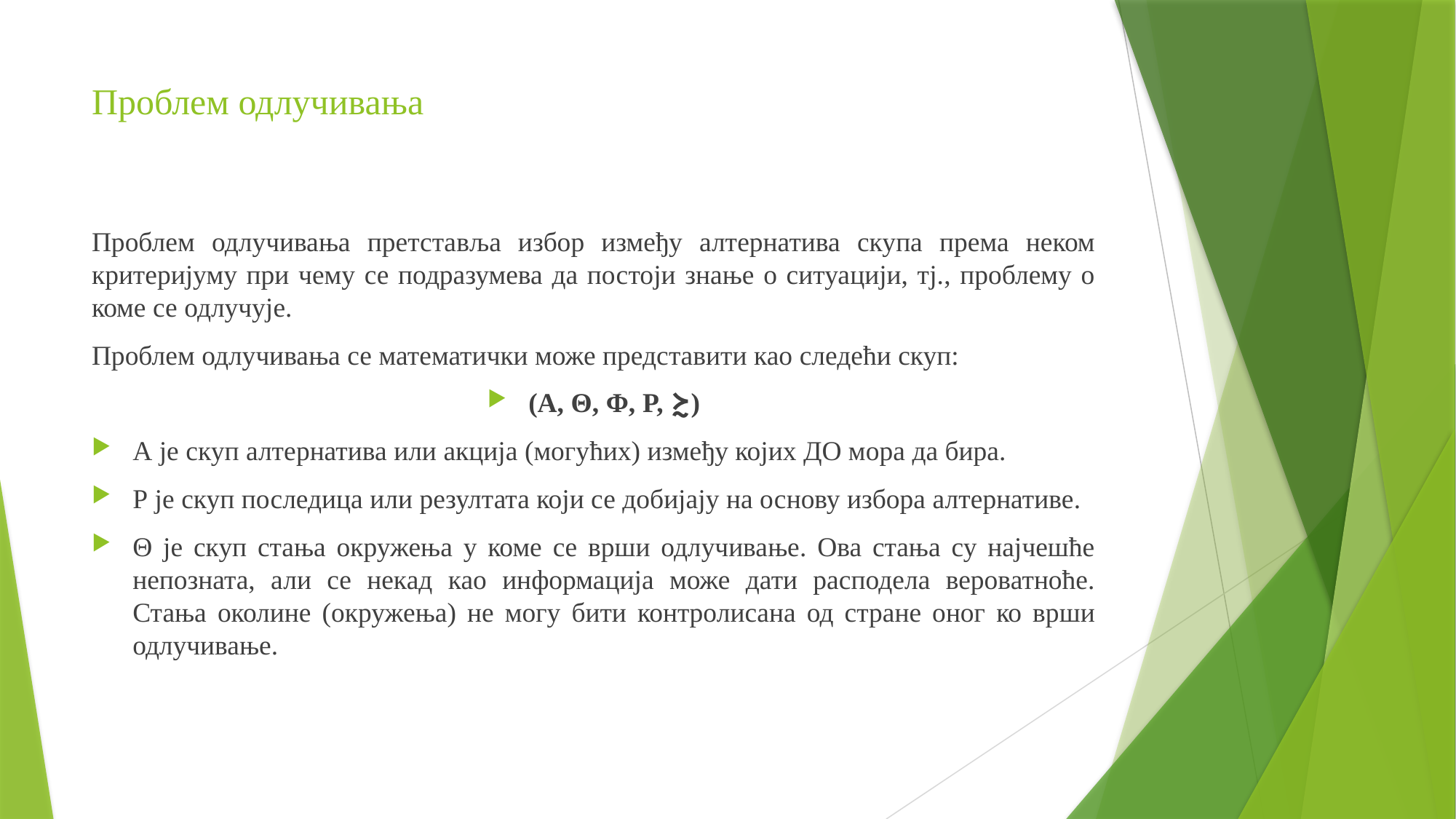

# Проблем одлучивања
Проблем одлучивања претставља избор између алтернатива скупа према неком критеријуму при чему се подразумева да постоји знање о ситуацији, тј., проблему о коме се одлучује.
Проблем одлучивања се математички може представити као следећи скуп:
(А, Θ, Φ, P, ≿)
А је скуп алтернатива или акција (могућих) између којих ДО мора да бира.
P је скуп последица или резултата који се добијају на основу избора алтернативе.
Θ је скуп стања окружења у коме се врши одлучивање. Ова стања су најчешће непозната, али се некад као информација може дати расподела вероватноће. Стања околине (окружења) не могу бити контролисана од стране оног ко врши одлучивање.